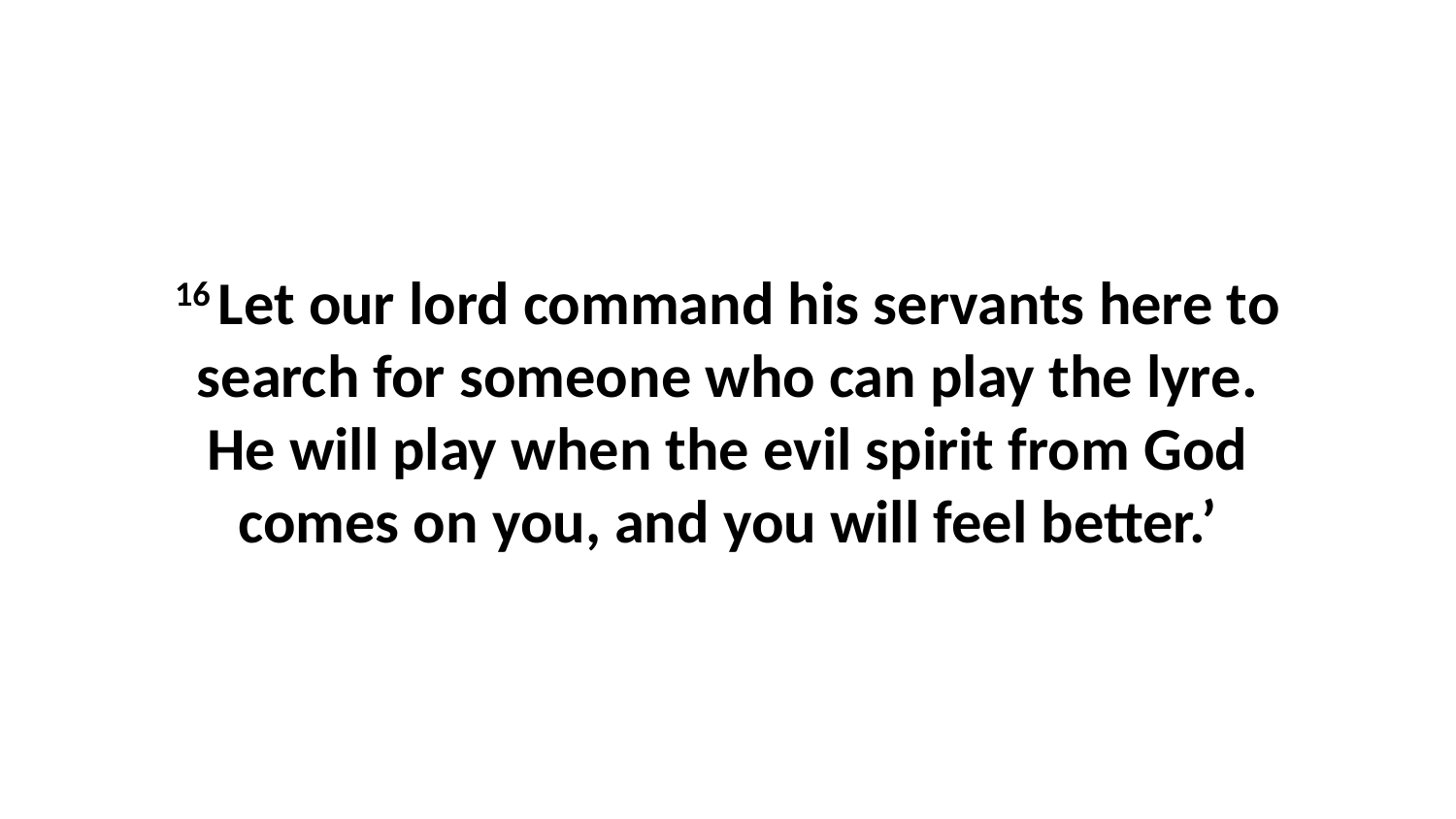

16 Let our lord command his servants here to search for someone who can play the lyre. He will play when the evil spirit from God comes on you, and you will feel better.’